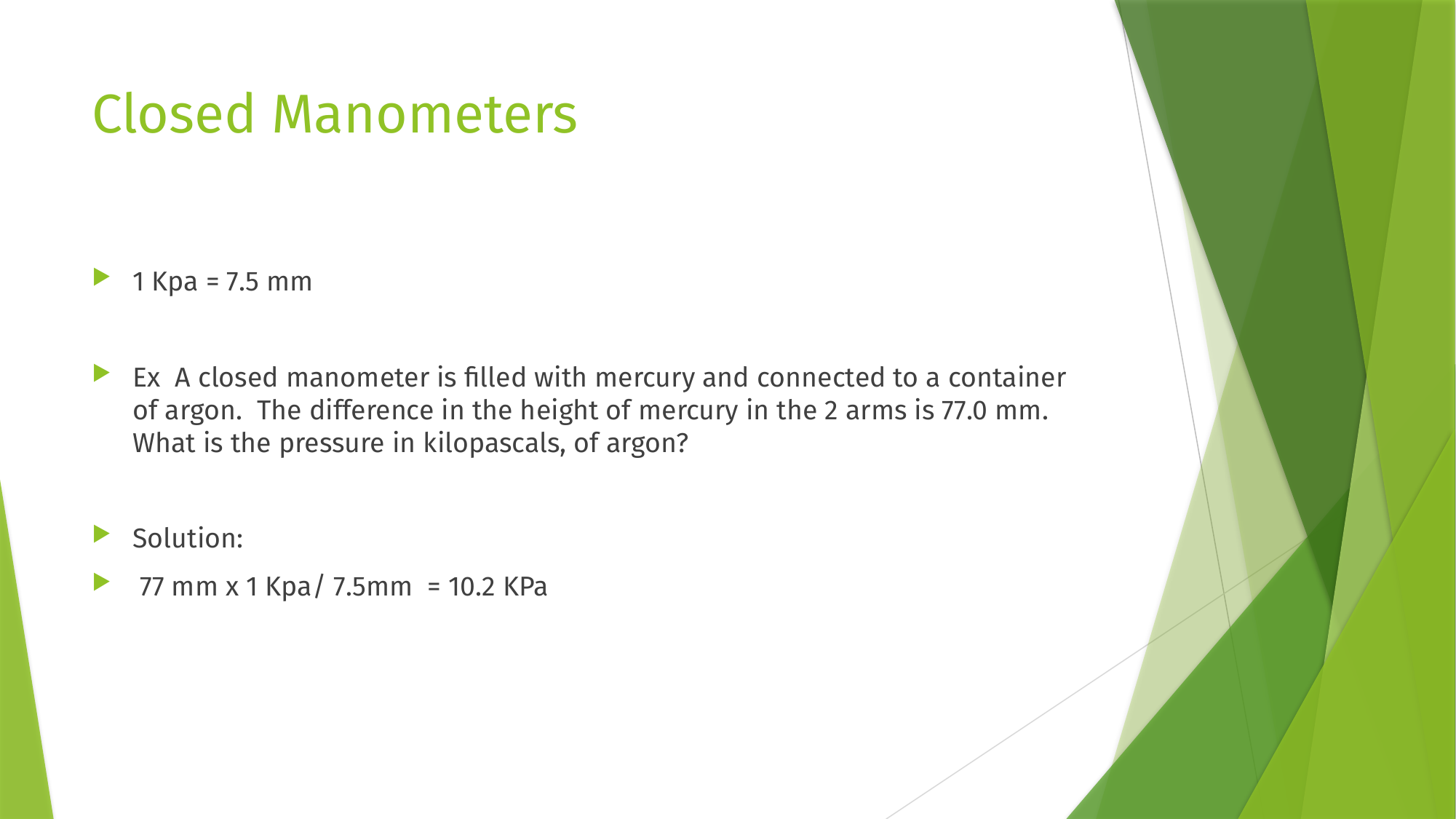

# Closed Manometers
1 Kpa = 7.5 mm

Ex  A closed manometer is filled with mercury and connected to a container of argon.  The difference in the height of mercury in the 2 arms is 77.0 mm.  What is the pressure in kilopascals, of argon?

Solution:
 77 mm x 1 Kpa/ 7.5mm  = 10.2 KPa